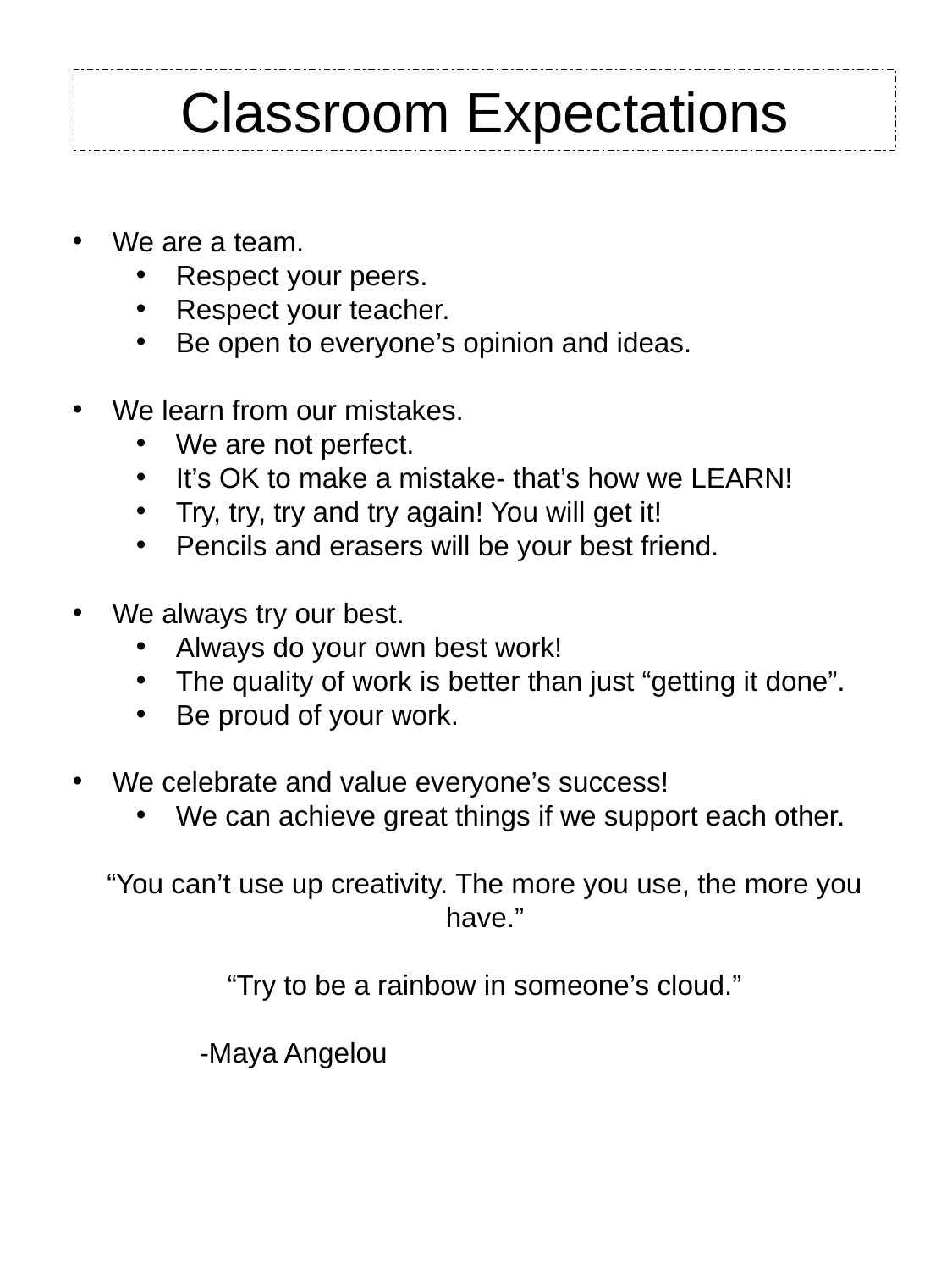

Classroom Expectations
We are a team.
Respect your peers.
Respect your teacher.
Be open to everyone’s opinion and ideas.

We learn from our mistakes.
We are not perfect.
It’s OK to make a mistake- that’s how we LEARN!
Try, try, try and try again! You will get it!
Pencils and erasers will be your best friend.

We always try our best.
Always do your own best work!
The quality of work is better than just “getting it done”.
Be proud of your work.

We celebrate and value everyone’s success!
We can achieve great things if we support each other.

“You can’t use up creativity. The more you use, the more you have.”

“Try to be a rainbow in someone’s cloud.”
							-Maya Angelou